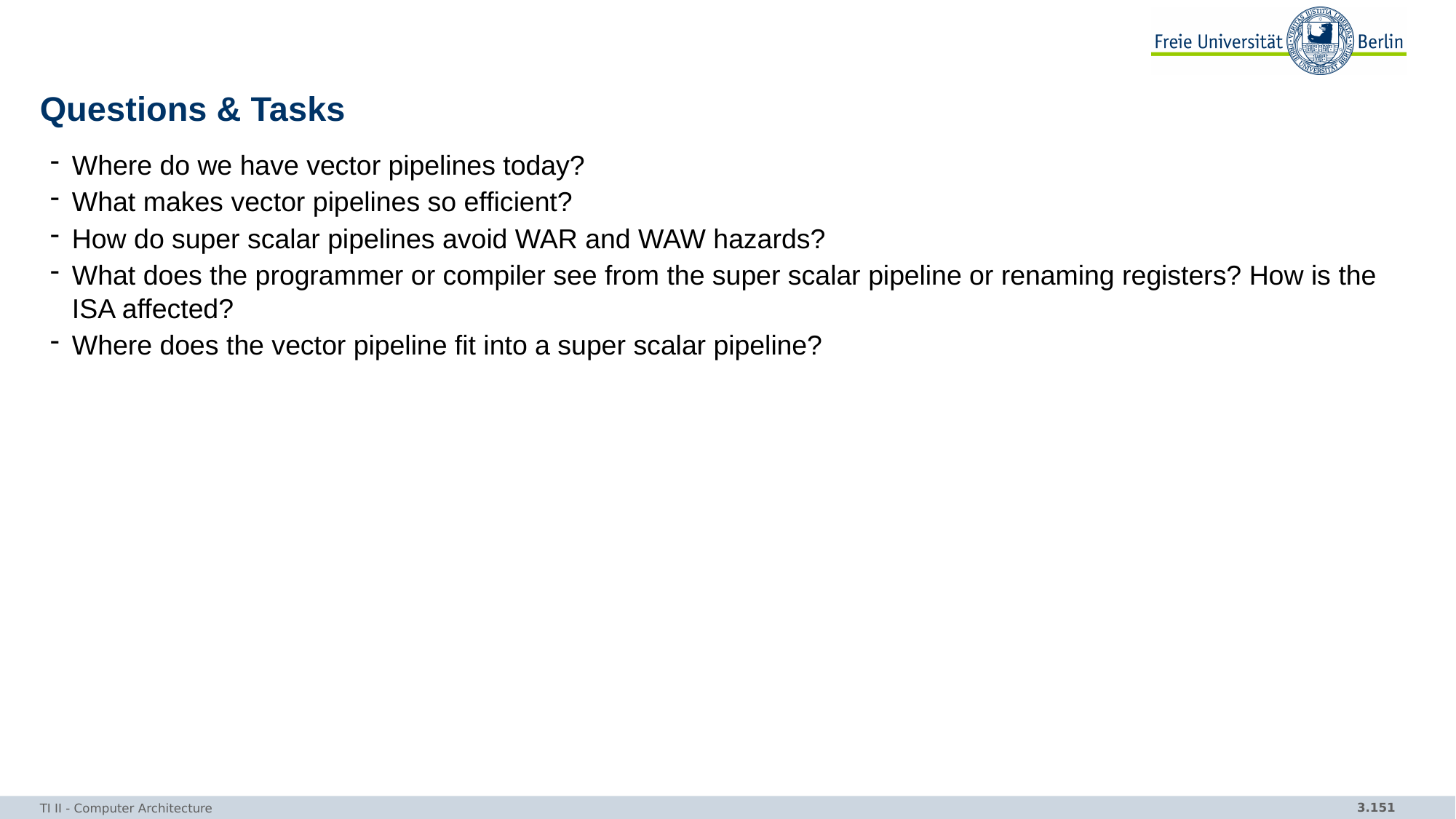

# Questions & Tasks
Where do we have vector pipelines today?
What makes vector pipelines so efficient?
How do super scalar pipelines avoid WAR and WAW hazards?
What does the programmer or compiler see from the super scalar pipeline or renaming registers? How is the ISA affected?
Where does the vector pipeline fit into a super scalar pipeline?

TI II - Computer Architecture